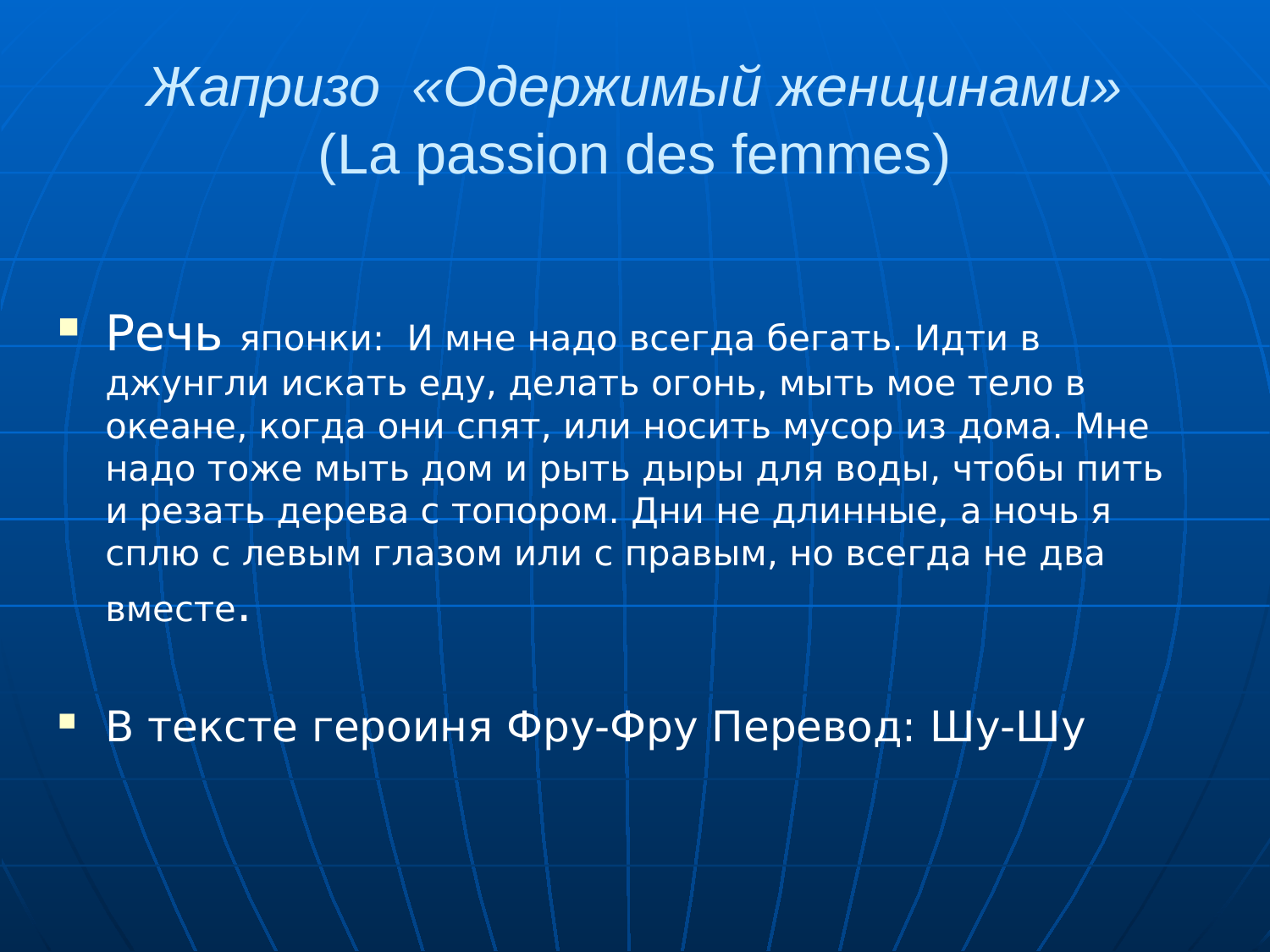

# Жапризо  «Одержимый женщинами» (La passion des femmes)

Речь японки:  И мне надо всегда бегать. Идти в джунгли искать еду, делать огонь, мыть мое тело в океане, когда они спят, или носить мусор из дома. Мне надо тоже мыть дом и рыть дыры для воды, чтобы пить и резать дерева с топором. Дни не длинные, а ночь я сплю с левым глазом или с правым, но всегда не два вместе.

В тексте героиня Фру-Фру Перевод: Шу-Шу